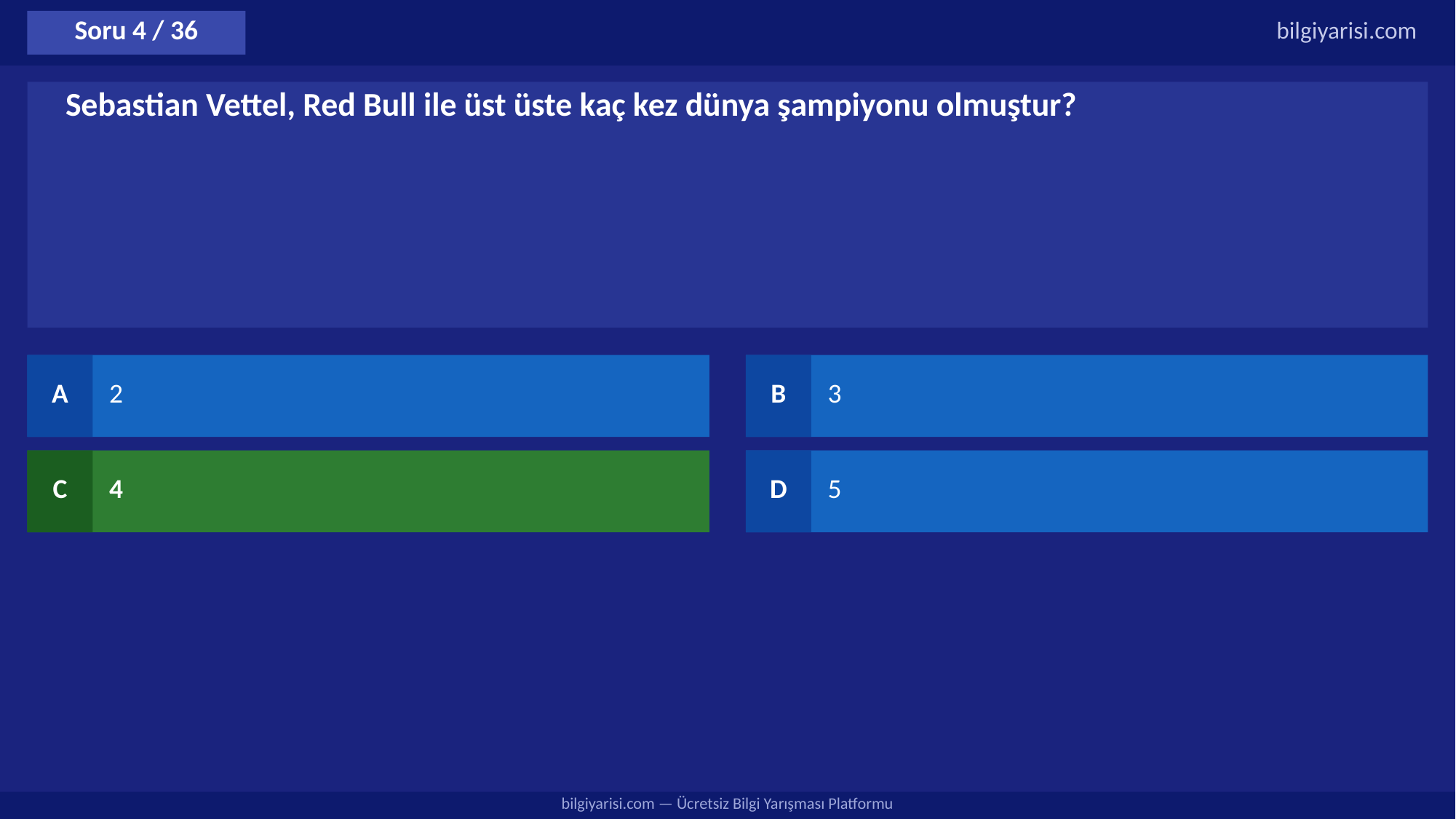

Soru 4 / 36
bilgiyarisi.com

Sebastian Vettel, Red Bull ile üst üste kaç kez dünya şampiyonu olmuştur?

A
2

B
3

C
4

D
5
bilgiyarisi.com — Ücretsiz Bilgi Yarışması Platformu